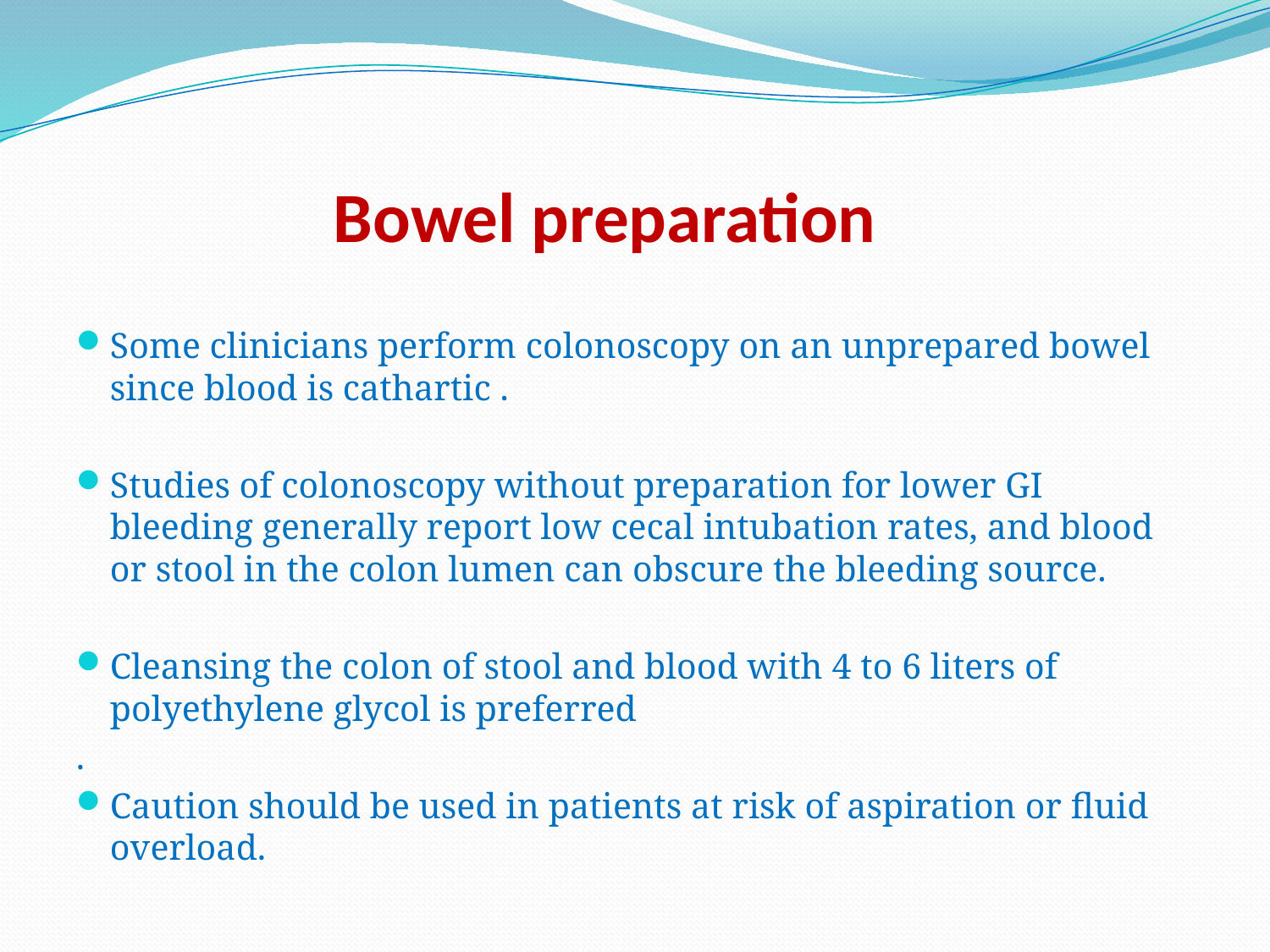

# Bowel preparation

Some clinicians perform colonoscopy on an unprepared bowel since blood is cathartic .

Studies of colonoscopy without preparation for lower GI bleeding generally report low cecal intubation rates, and blood or stool in the colon lumen can obscure the bleeding source.

Cleansing the colon of stool and blood with 4 to 6 liters of polyethylene glycol is preferred
.
Caution should be used in patients at risk of aspiration or fluid overload.